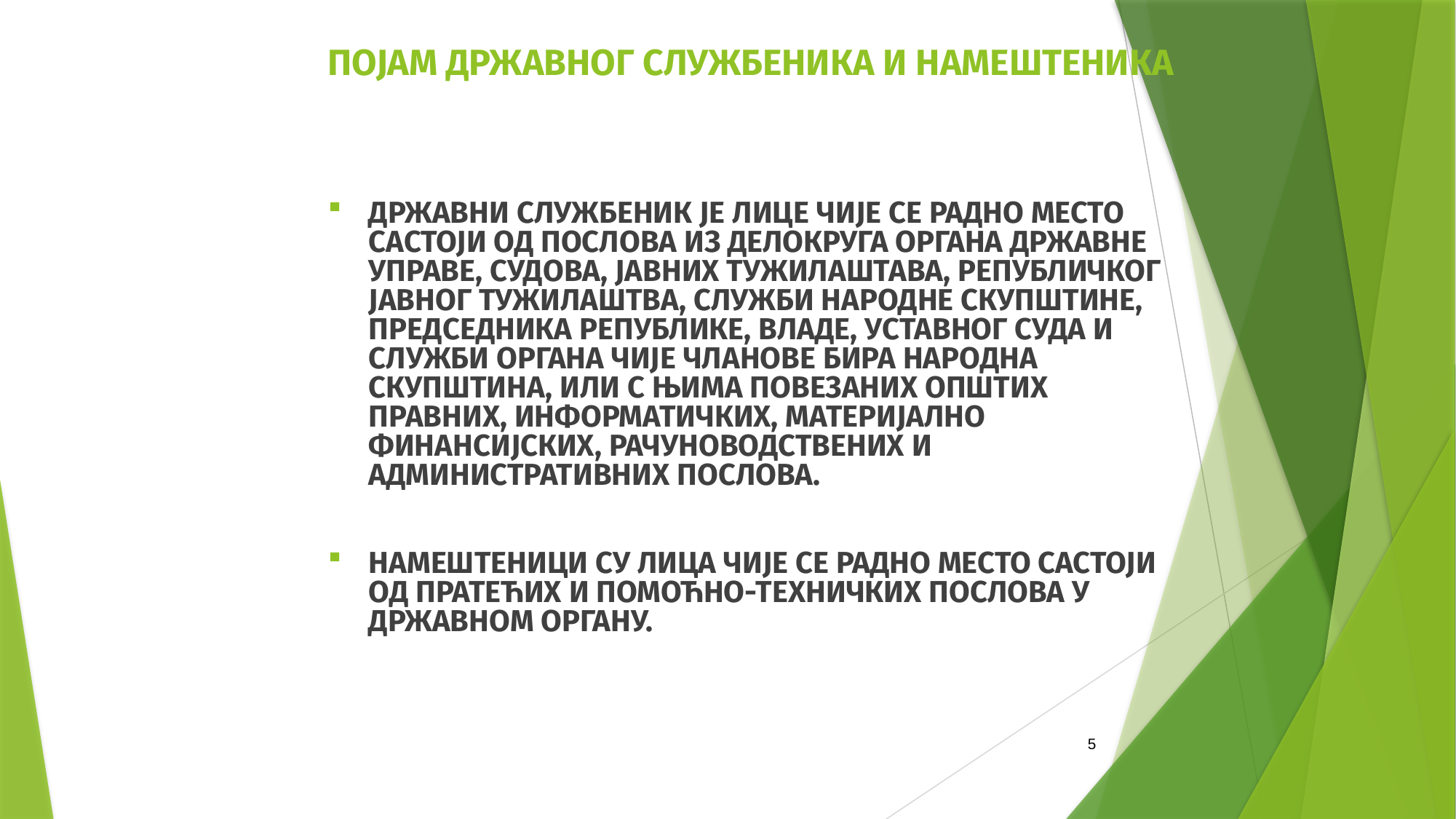

# ПОЈАМ ДРЖАВНОГ СЛУЖБЕНИКА И НАМЕШТЕНИКА
ДРЖАВНИ СЛУЖБЕНИК ЈЕ ЛИЦЕ ЧИЈЕ СЕ РАДНО МЕСТО САСТОЈИ ОД ПОСЛОВА ИЗ ДЕЛОКРУГА ОРГАНА ДРЖАВНЕ УПРАВЕ, СУДОВА, ЈАВНИХ ТУЖИЛАШТАВА, РЕПУБЛИЧКОГ ЈАВНОГ ТУЖИЛАШТВА, СЛУЖБИ НАРОДНЕ СКУПШТИНЕ, ПРЕДСЕДНИКА РЕПУБЛИКЕ, ВЛАДЕ, УСТАВНОГ СУДА И СЛУЖБИ ОРГАНА ЧИЈЕ ЧЛАНОВЕ БИРА НАРОДНА СКУПШТИНА, ИЛИ С ЊИМА ПОВЕЗАНИХ ОПШТИХ ПРАВНИХ, ИНФОРМАТИЧКИХ, МАТЕРИЈАЛНО ФИНАНСИЈСКИХ, РАЧУНОВОДСТВЕНИХ И АДМИНИСТРАТИВНИХ ПОСЛОВА.

НАМЕШТЕНИЦИ СУ ЛИЦА ЧИЈЕ СЕ РАДНО МЕСТО САСТОЈИ ОД ПРАТЕЋИХ И ПОМОЋНО-ТЕХНИЧКИХ ПОСЛОВА У ДРЖАВНОМ ОРГАНУ.
5